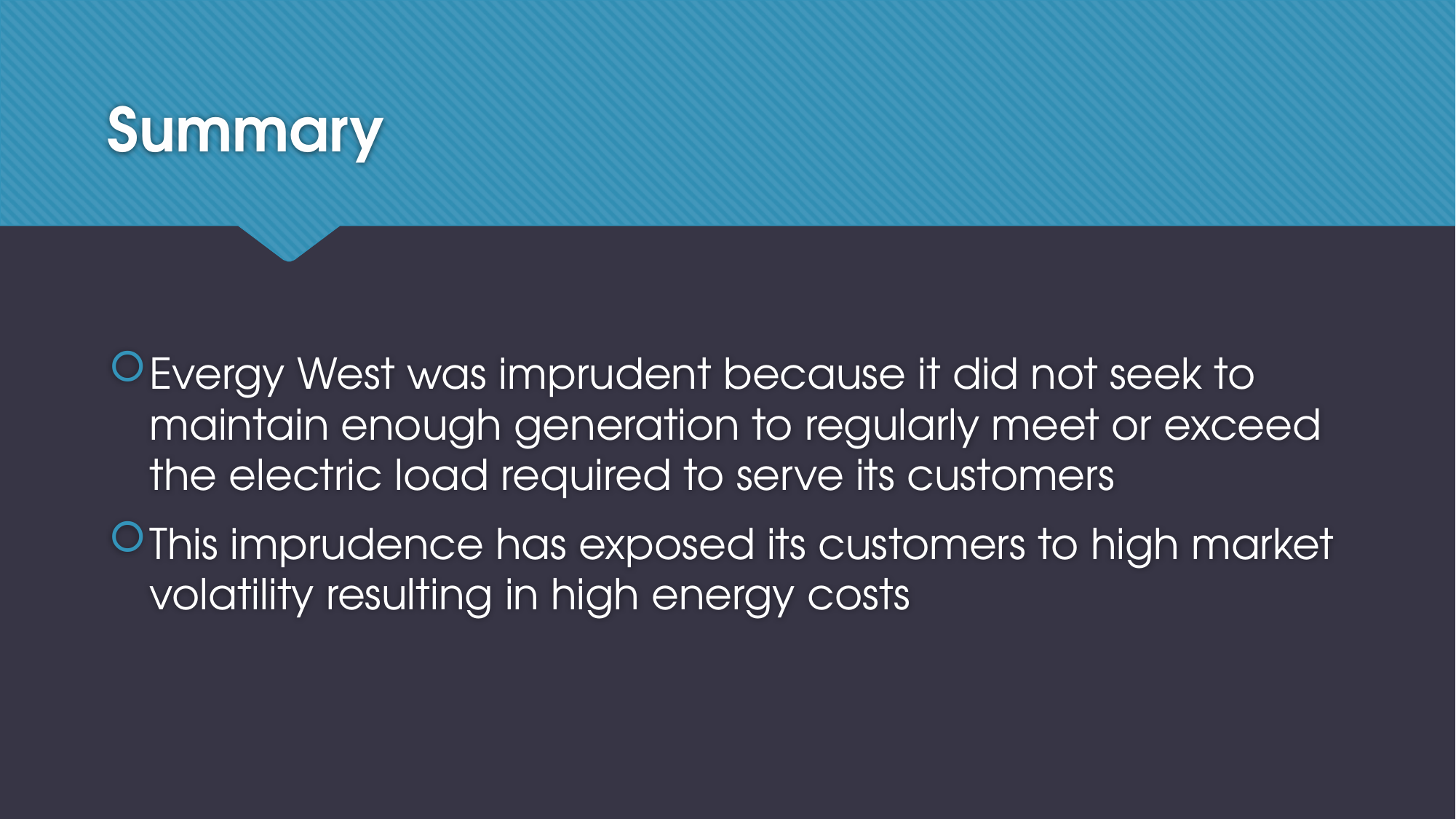

# Summary
Evergy West was imprudent because it did not seek to maintain enough generation to regularly meet or exceed the electric load required to serve its customers
This imprudence has exposed its customers to high market volatility resulting in high energy costs